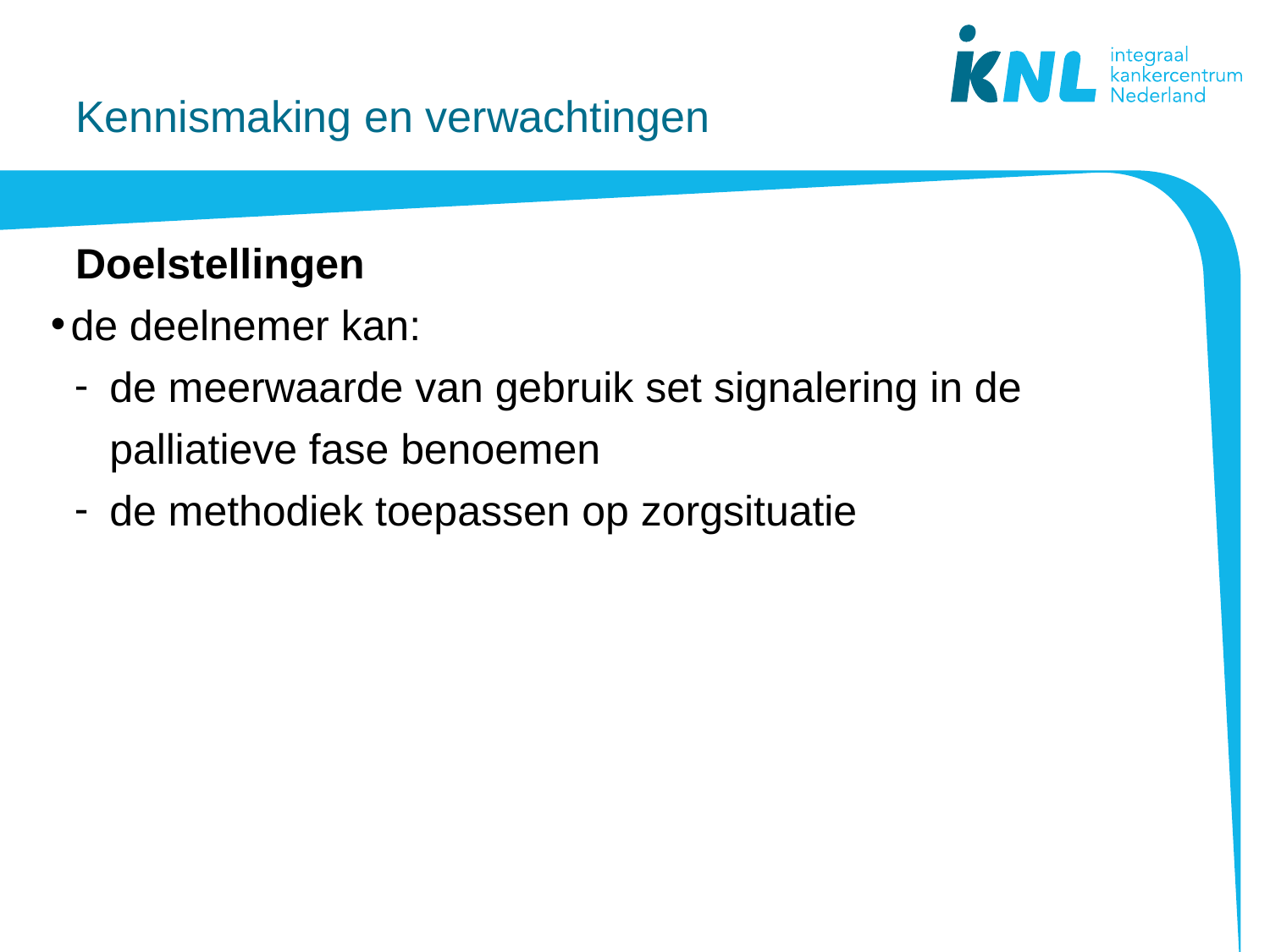

# Kennismaking en verwachtingen
Doelstellingen
de deelnemer kan:
de meerwaarde van gebruik set signalering in de palliatieve fase benoemen
de methodiek toepassen op zorgsituatie